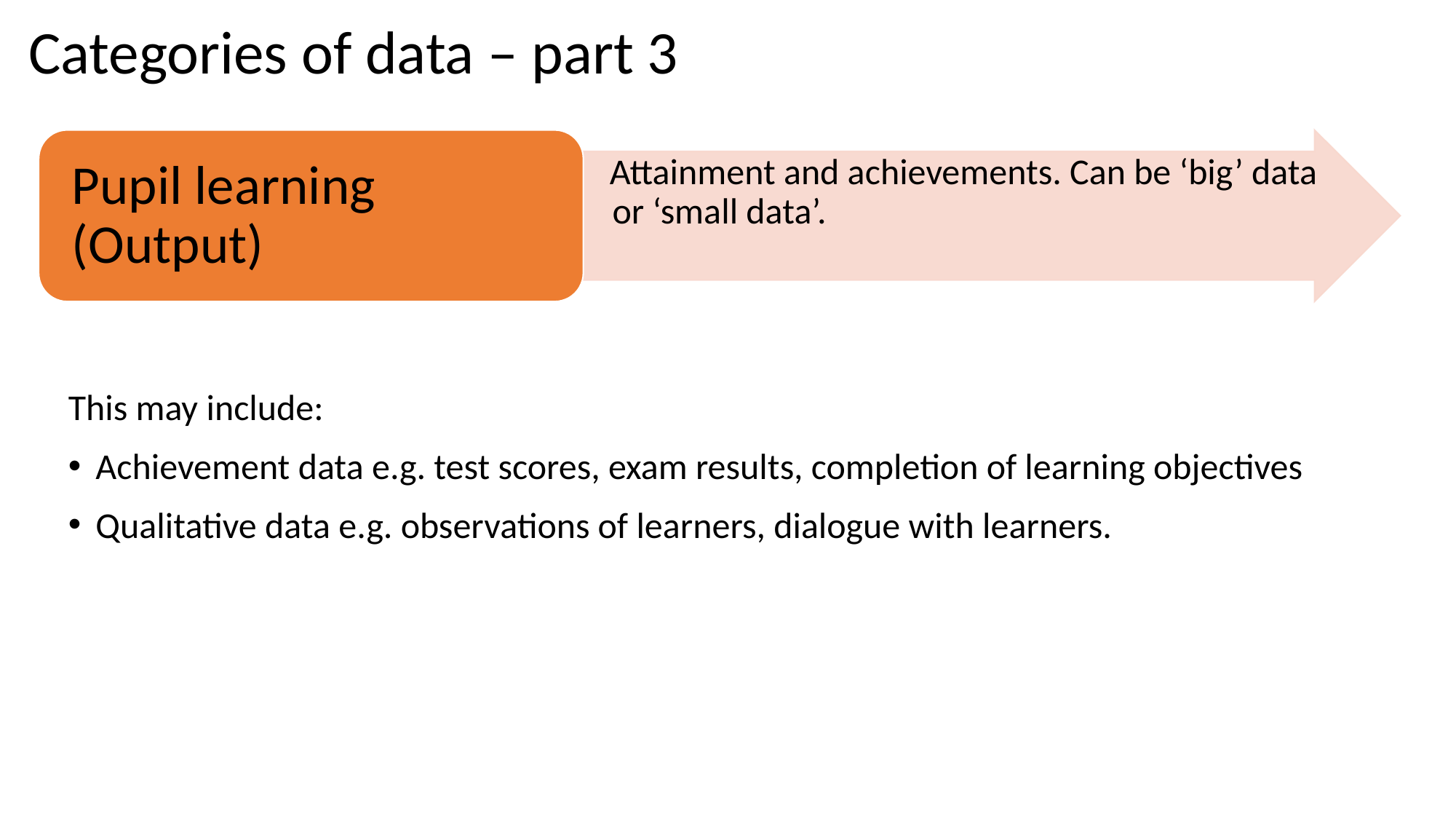

# Categories of data – part 3
   Attainment and achievements. Can be ‘big’ data or ‘small data’.
Pupil learning (Output)
This may include:
Achievement data e.g. test scores, exam results, completion of learning objectives
Qualitative data e.g. observations of learners, dialogue with learners.